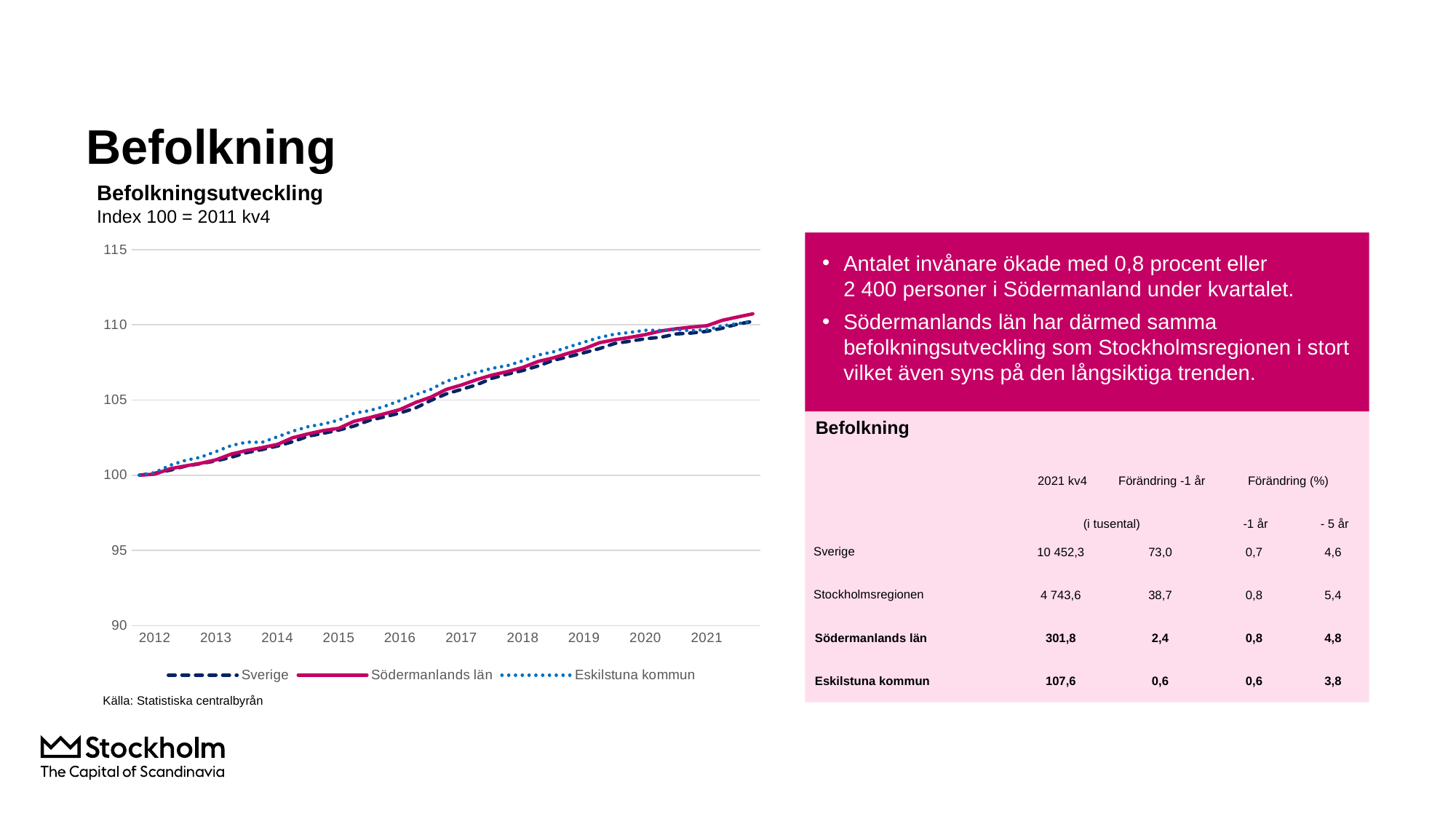

# Befolkning
Befolkningsutveckling
Index 100 = 2011 kv4
Antalet invånare ökade med 0,8 procent eller
2 400 personer i Södermanland under kvartalet.
Södermanlands län har därmed samma befolkningsutveckling som Stockholmsregionen i stort vilket även syns på den långsiktiga trenden.

### Chart

| Category | Sverige | Södermanlands län | Eskilstuna kommun |
|---|---|---|---|
|  | 100.0 | 100.0 | 100.0 |
| 2012 | 100.12926486801707 | 100.07227686810022 | 100.1731628345424 |
|  | 100.3327162547566 | 100.42742411846069 | 100.66191237345792 |
|  | 100.60329932283052 | 100.61563748564552 | 100.98569613508751 |
|  | 100.77021108094556 | 100.79247733551509 | 101.19779499159802 |
| 2013 | 100.95552447021493 | 101.02435033368432 | 101.57588425755154 |
|  | 101.19775109922064 | 101.41251747302458 | 101.97754006311735 |
|  | 101.50365053562456 | 101.64585802181514 | 102.20193450551253 |
|  | 101.70844118147963 | 101.8366396025873 | 102.18554039099963 |
| 2014 | 101.94051264097152 | 102.04833377971332 | 102.55748186401082 |
|  | 102.22864316706308 | 102.49593671921721 | 102.92737407270789 |
|  | 102.59039076311933 | 102.75275807794895 | 103.22554203041108 |
|  | 102.78924437840713 | 102.97289067114758 | 103.40895118652404 |
| 2015 | 103.00017241642944 | 103.12148017155667 | 103.66203532931678 |
|  | 103.27240055869251 | 103.58669371851646 | 104.12209516783474 |
|  | 103.64658111929371 | 103.82627135744764 | 104.29730726669126 |
|  | 103.88239617710067 | 104.090430469286 | 104.57908110988156 |
| 2016 | 104.13929138429302 | 104.36853131202695 | 104.9704905938768 |
|  | 104.46570152132453 | 104.83154353305474 | 105.34653059551621 |
|  | 104.97281673082632 | 105.19109343527919 | 105.71027501127095 |
|  | 105.40236036510102 | 105.6992328379127 | 106.23796057215459 |
| 2017 | 105.70543364841073 | 105.99714561404153 | 106.55149801221361 |
|  | 106.01302034039327 | 106.35596174095531 | 106.8404442805033 |
|  | 106.44193125382598 | 106.6582771689481 | 107.1037747448666 |
|  | 106.72146732181395 | 106.88941639180666 | 107.2882085331366 |
| 2018 | 106.95814709810494 | 107.16421524564963 | 107.60072134103856 |
|  | 107.26225382545657 | 107.56485656527114 | 107.9900815607197 |
|  | 107.63726746849973 | 107.80039843999369 | 108.20422968154432 |
|  | 107.88085444731571 | 108.11995758778704 | 108.53313660395918 |
| 2019 | 108.14361286764377 | 108.40025975645997 | 108.84564941186115 |
|  | 108.41870934439048 | 108.80640439091145 | 109.15918685192015 |
|  | 108.75888115973513 | 109.00562438775623 | 109.377433501373 |
|  | 108.90801346219045 | 109.16375296720392 | 109.49116767080618 |
| 2020 | 109.07477758544236 | 109.35049878376742 | 109.63666543710808 |
|  | 109.169548622224 | 109.5889757597326 | 109.62641911553752 |
|  | 109.3892609346025 | 109.7364645971757 | 109.66945366613386 |
|  | 109.45327119311642 | 109.84653089377501 | 109.61002500102464 |
| 2021 | 109.56411333928442 | 109.93458393105448 | 109.67560145907619 |
Befolkning
|  | 2021 kv4 | Förändring -1 år | Förändring (%) |  |
| --- | --- | --- | --- | --- |
|  | (i tusental) |  | -1 år | - 5 år |
| Sverige | 10 452,3 | 73,0 | 0,7 | 4,6 |
| Stockholmsregionen | 4 743,6 | 38,7 | 0,8 | 5,4 |
| Södermanlands län | 301,8 | 2,4 | 0,8 | 4,8 |
| Eskilstuna kommun | 107,6 | 0,6 | 0,6 | 3,8 |
Källa: Statistiska centralbyrån